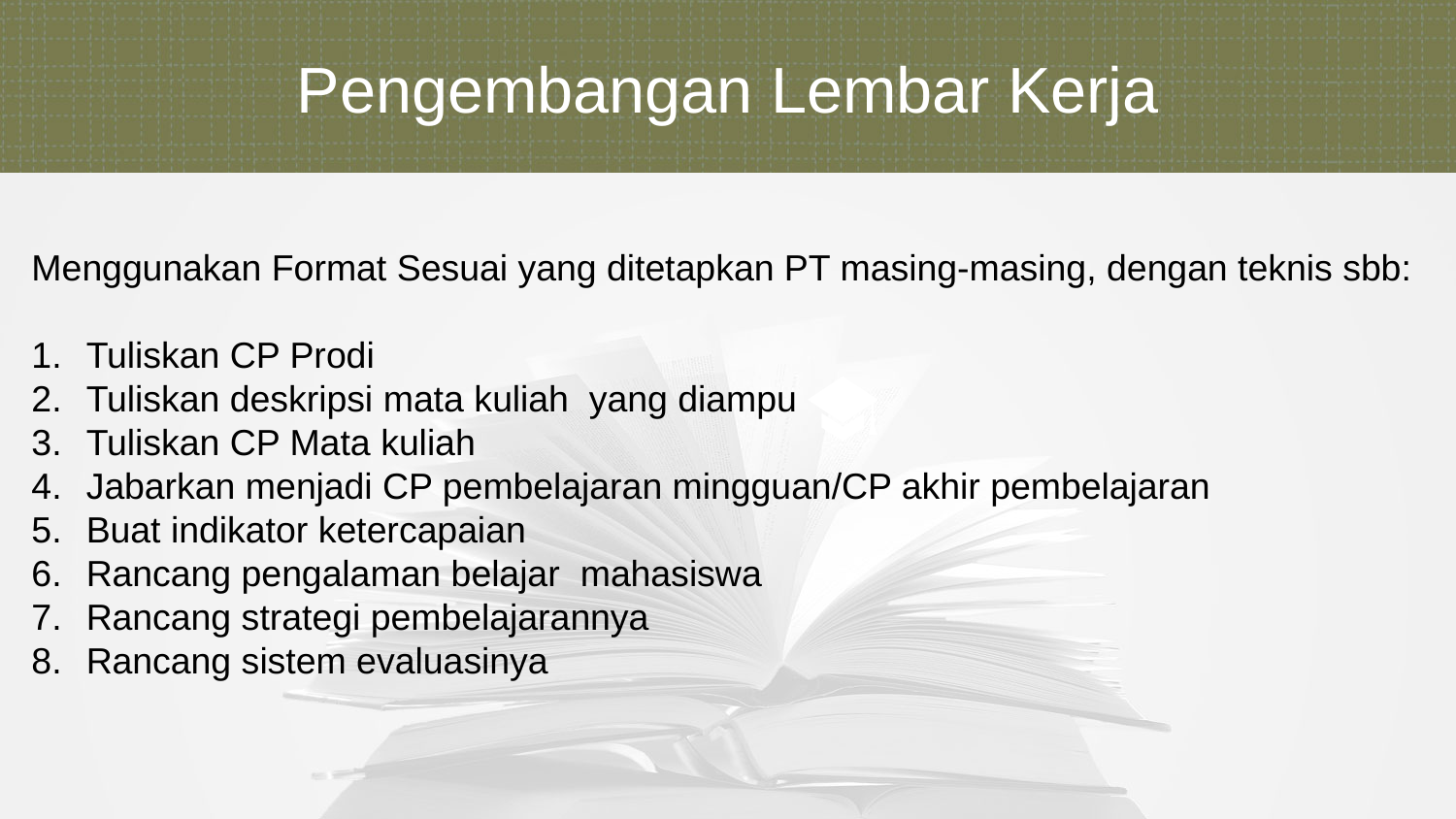

Pengembangan Lembar Kerja
Menggunakan Format Sesuai yang ditetapkan PT masing-masing, dengan teknis sbb:

Tuliskan CP Prodi
Tuliskan deskripsi mata kuliah  yang diampu
Tuliskan CP Mata kuliah
Jabarkan menjadi CP pembelajaran mingguan/CP akhir pembelajaran
Buat indikator ketercapaian
Rancang pengalaman belajar  mahasiswa
Rancang strategi pembelajarannya
Rancang sistem evaluasinya